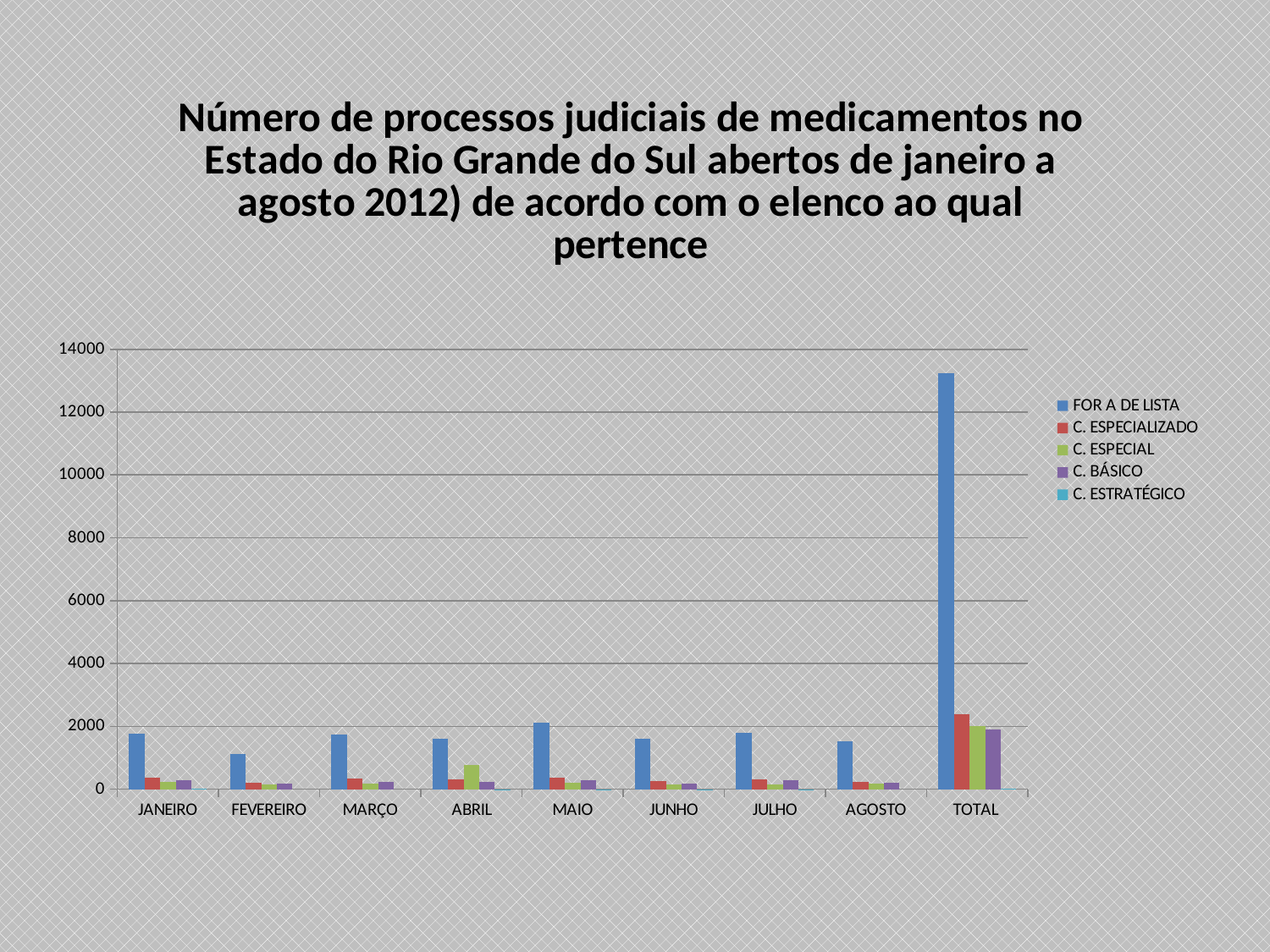

### Chart: Número de processos judiciais de medicamentos no Estado do Rio Grande do Sul abertos de janeiro a agosto 2012) de acordo com o elenco ao qual pertence

| Category | FOR A DE LISTA | C. ESPECIALIZADO | C. ESPECIAL | C. BÁSICO | C. ESTRATÉGICO |
|---|---|---|---|---|---|
| JANEIRO | 1771.0 | 365.0 | 228.0 | 285.0 | 5.0 |
| FEVEREIRO | 1113.0 | 214.0 | 146.0 | 187.0 | None |
| MARÇO | 1743.0 | 330.0 | 182.0 | 231.0 | None |
| ABRIL | 1597.0 | 309.0 | 773.0 | 240.0 | 1.0 |
| MAIO | 2115.0 | 371.0 | 199.0 | 292.0 | 1.0 |
| JUNHO | 1594.0 | 257.0 | 158.0 | 178.0 | 1.0 |
| JULHO | 1783.0 | 311.0 | 162.0 | 276.0 | 1.0 |
| AGOSTO | 1535.0 | 239.0 | 166.0 | 204.0 | None |
| TOTAL  | 13251.0 | 2396.0 | 2014.0 | 1893.0 | 9.0 |